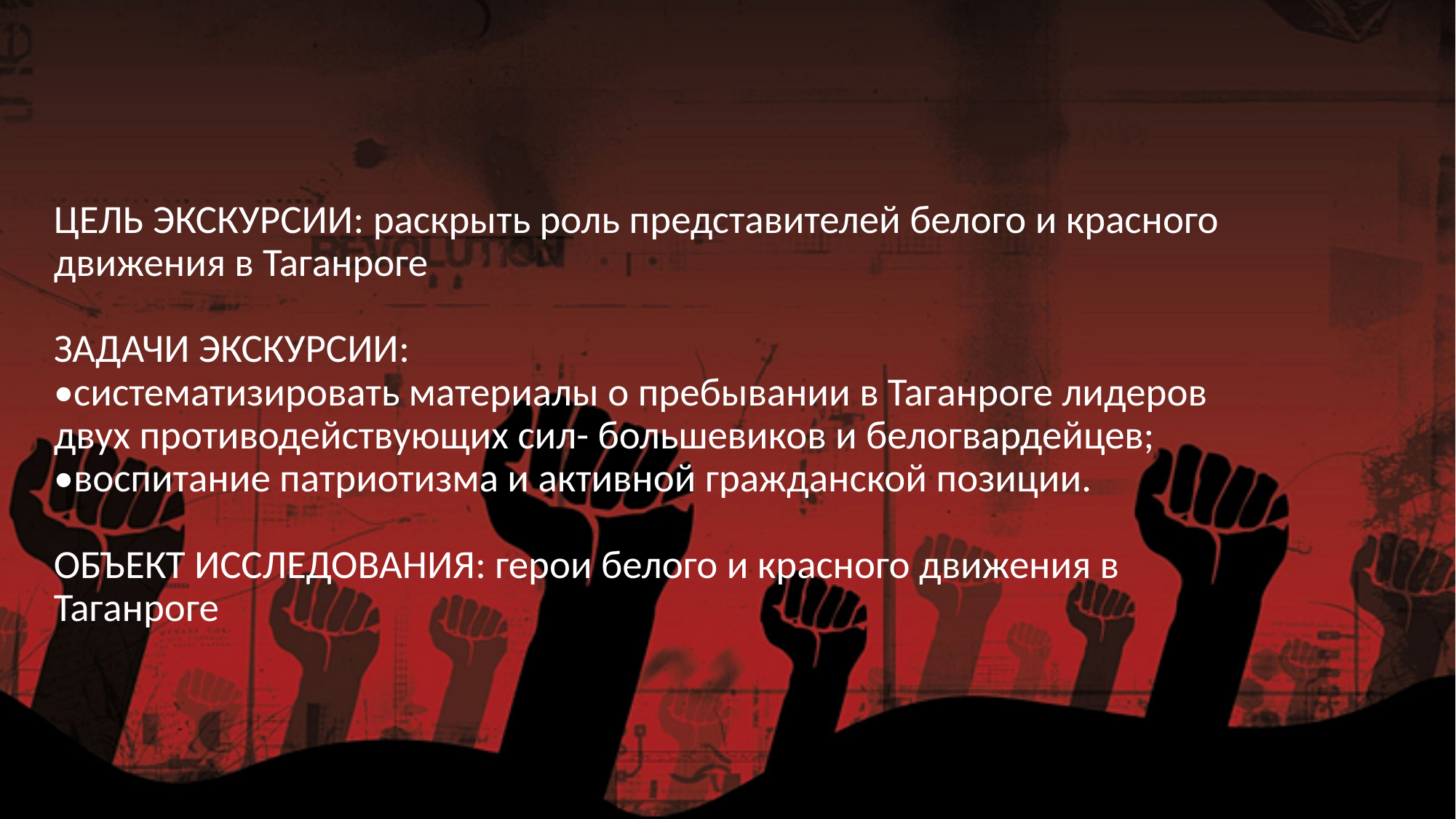

# ЦЕЛЬ ЭКСКУРСИИ: раскрыть роль представителей белого и красного движения в Таганроге ЗАДАЧИ ЭКСКУРСИИ: •систематизировать материалы о пребывании в Таганроге лидеров двух противодействующих сил- большевиков и белогвардейцев; •воспитание патриотизма и активной гражданской позиции. ОБЪЕКТ ИССЛЕДОВАНИЯ: герои белого и красного движения в Таганроге